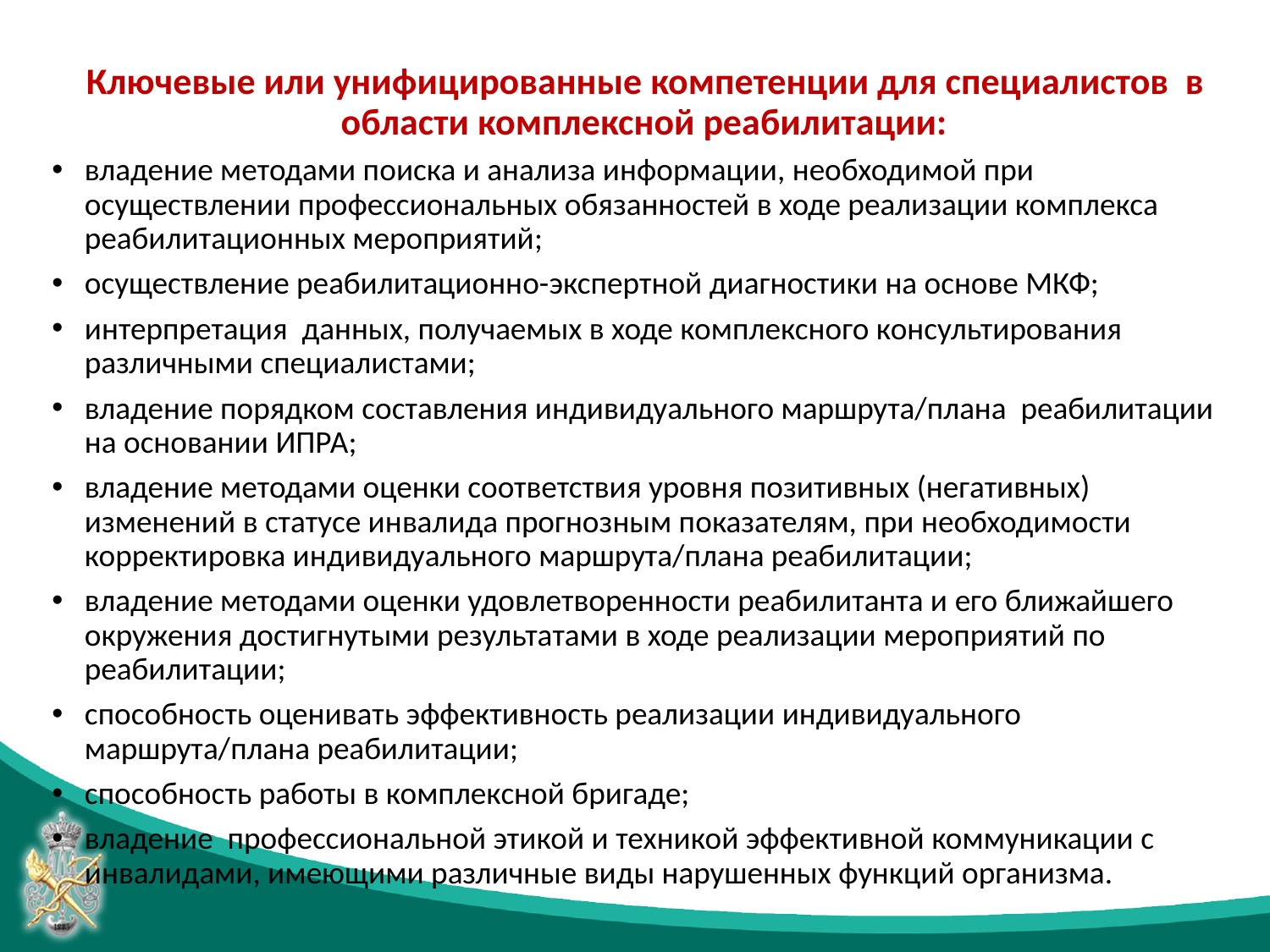

#
Ключевые или унифицированные компетенции для специалистов  в области комплексной реабилитации:
владение методами поиска и анализа информации, необходимой при осуществлении профессиональных обязанностей в ходе реализации комплекса реабилитационных мероприятий;
осуществление реабилитационно-экспертной диагностики на основе МКФ;
интерпретация  данных, получаемых в ходе комплексного консультирования различными специалистами;
владение порядком составления индивидуального маршрута/плана  реабилитации на основании ИПРА;
владение методами оценки соответствия уровня позитивных (негативных) изменений в статусе инвалида прогнозным показателям, при необходимости корректировка индивидуального маршрута/плана реабилитации;
владение методами оценки удовлетворенности реабилитанта и его ближайшего окружения достигнутыми результатами в ходе реализации мероприятий по реабилитации;
способность оценивать эффективность реализации индивидуального маршрута/плана реабилитации;
способность работы в комплексной бригаде;
владение  профессиональной этикой и техникой эффективной коммуникации с инвалидами, имеющими различные виды нарушенных функций организма.